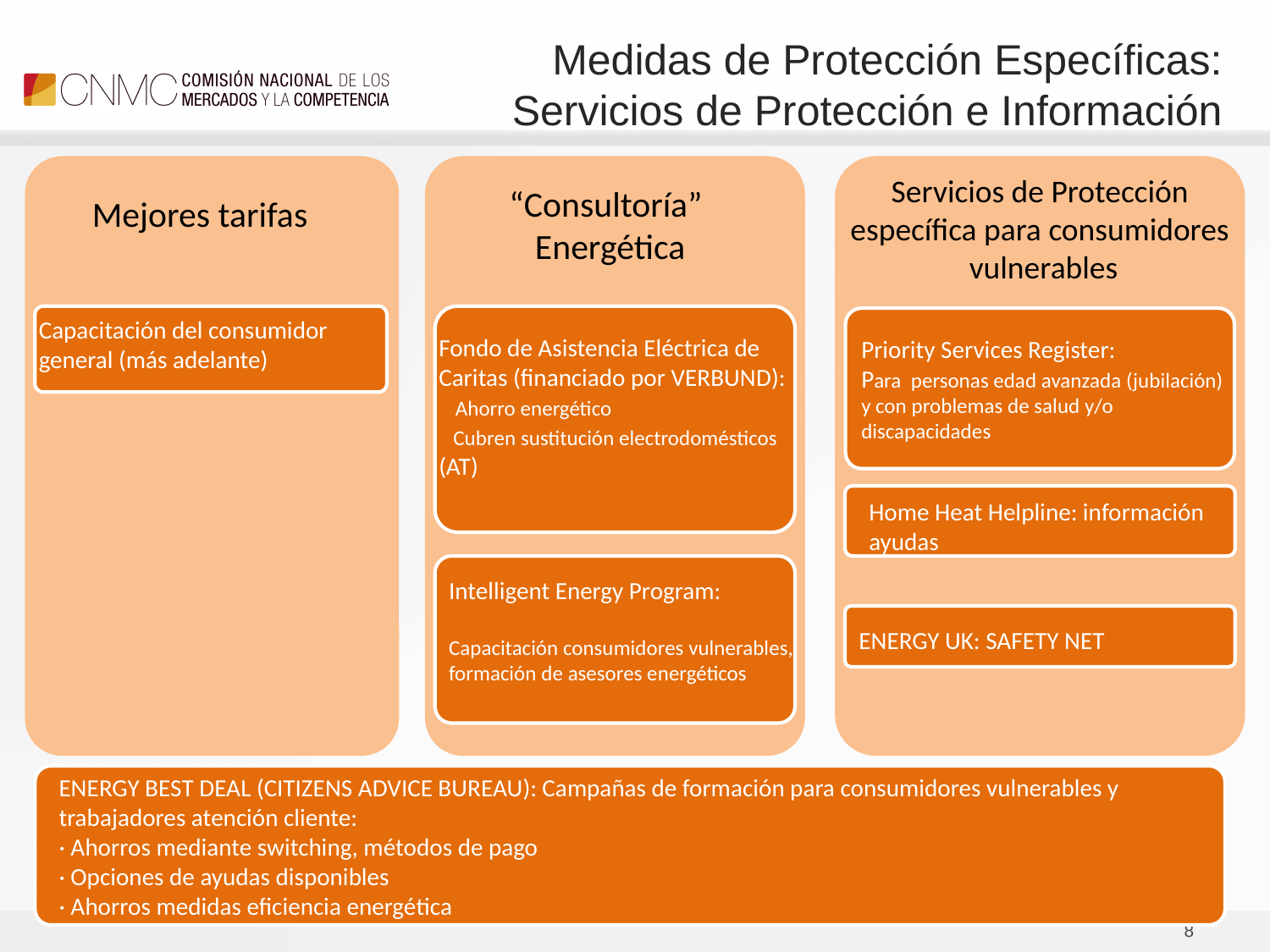

# Medidas de Protección Específicas: Servicios de Protección e Información

“Consultoría”
Energética

Fondo de Asistencia Eléctrica de Caritas (financiado por VERBUND):
   Ahorro energético
   Cubren sustitución electrodomésticos (AT)

Intelligent Energy Program:
Capacitación consumidores vulnerables, formación de asesores energéticos

Servicios de Protección específica para consumidores  vulnerables

Priority Services Register:
Para  personas edad avanzada (jubilación) y con problemas de salud y/o discapacidades

ENERGY UK: SAFETY NET

Mejores tarifas
Capacitación del consumidor general (más adelante)

ENERGY BEST DEAL (CITIZENS ADVICE BUREAU): Campañas de formación para consumidores vulnerables y trabajadores atención cliente:
· Ahorros mediante switching, métodos de pago
· Opciones de ayudas disponibles
· Ahorros medidas eficiencia energética
Home Heat Helpline: información ayudas

8